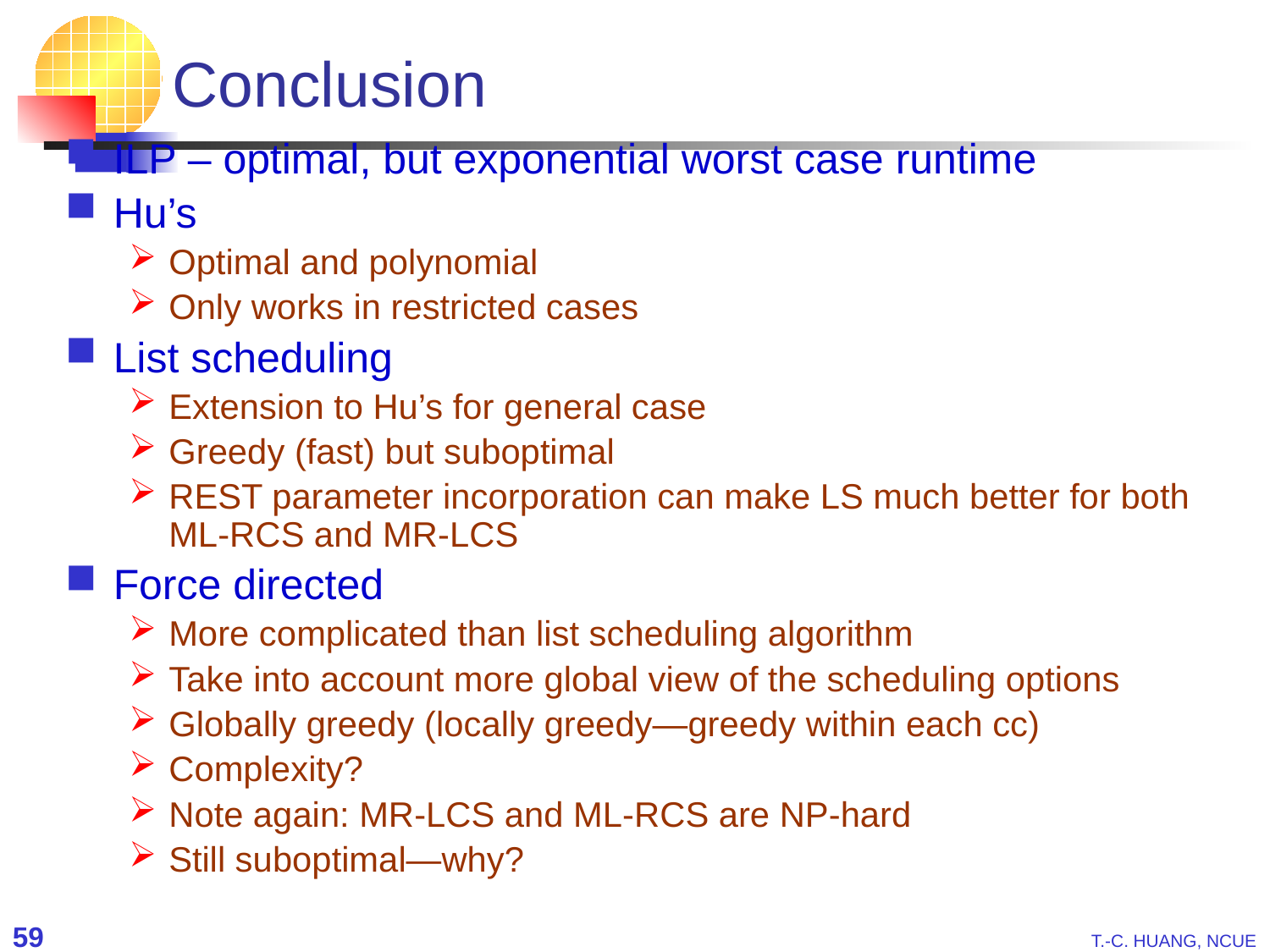

# Conclusion
ILP – optimal, but exponential worst case runtime
Hu’s
Optimal and polynomial
Only works in restricted cases
List scheduling
Extension to Hu’s for general case
Greedy (fast) but suboptimal
REST parameter incorporation can make LS much better for both ML-RCS and MR-LCS
Force directed
More complicated than list scheduling algorithm
Take into account more global view of the scheduling options
Globally greedy (locally greedy—greedy within each cc)
Complexity?
Note again: MR-LCS and ML-RCS are NP-hard
Still suboptimal—why?